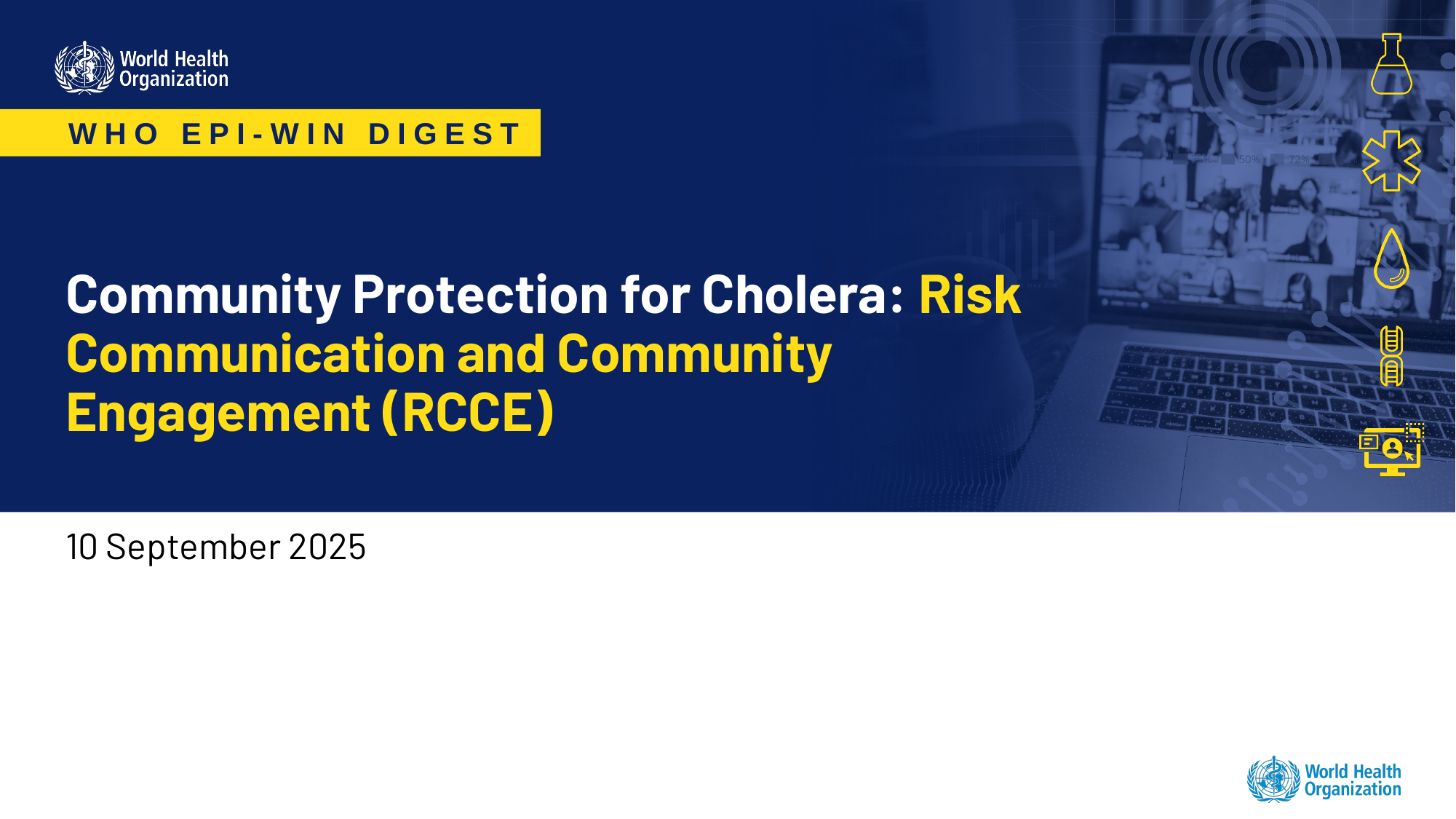

# Community Protection for Cholera: Risk Communication and Community Engagement (RCCE)
10 September 2025